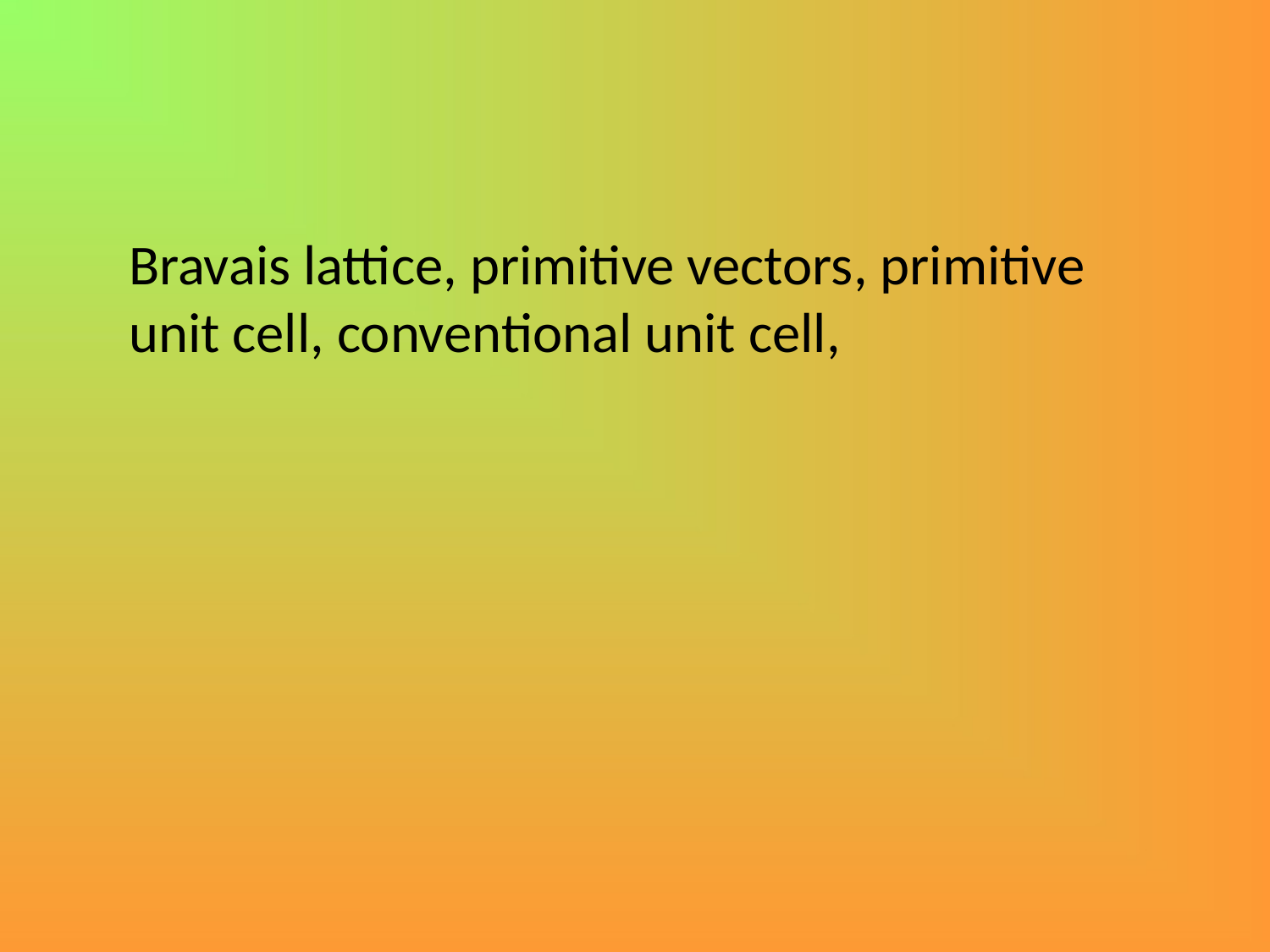

Bravais lattice, primitive vectors, primitive unit cell, conventional unit cell,